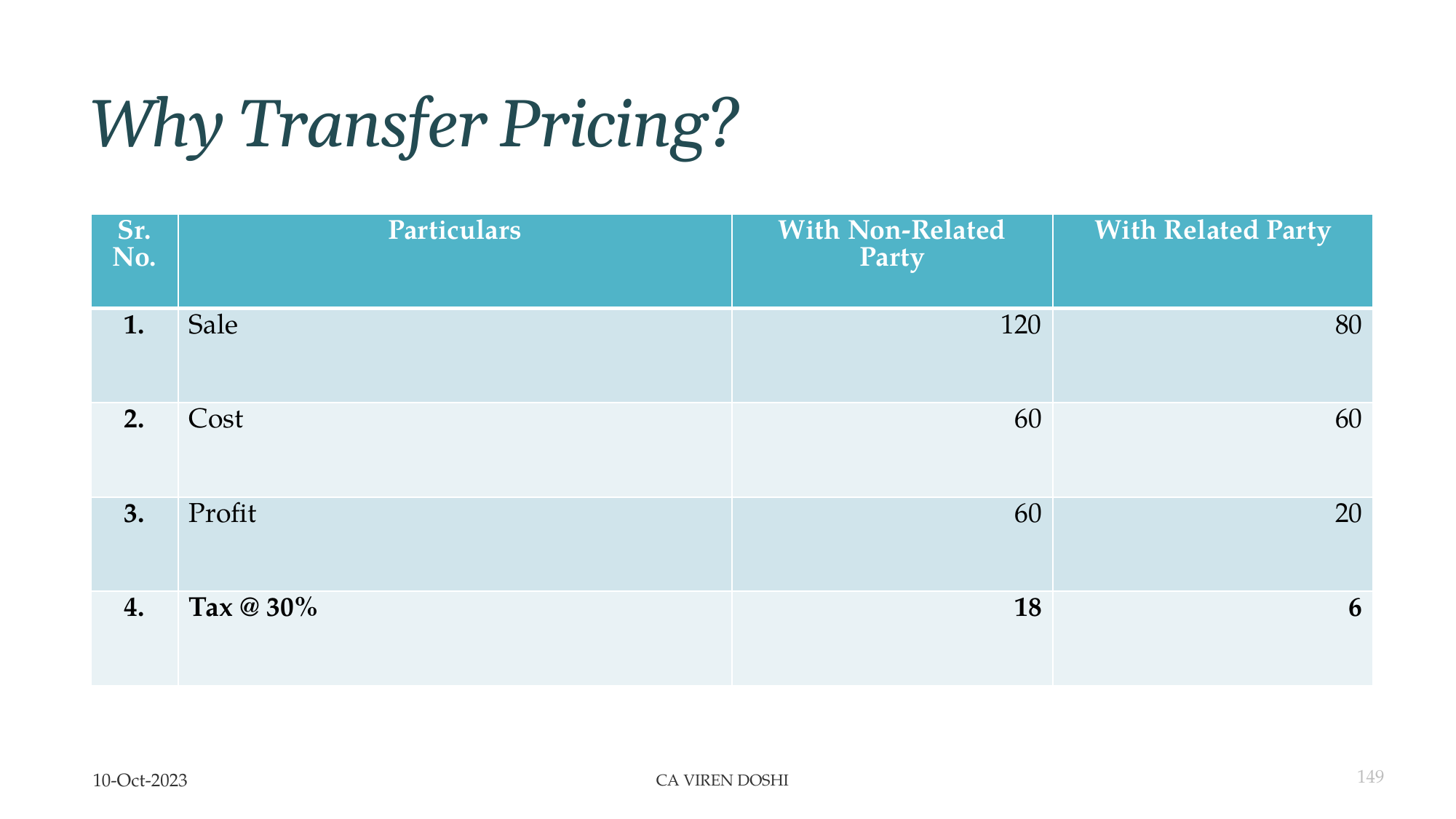

# Why Transfer Pricing?
| Sr. No. | Particulars | With Non-Related Party | With Related Party |
| --- | --- | --- | --- |
| 1. | Sale | 120 | 80 |
| 2. | Cost | 60 | 60 |
| 3. | Profit | 60 | 20 |
| 4. | Tax @ 30% | 18 | 6 |
10-Oct-2023
CA Viren Doshi
149